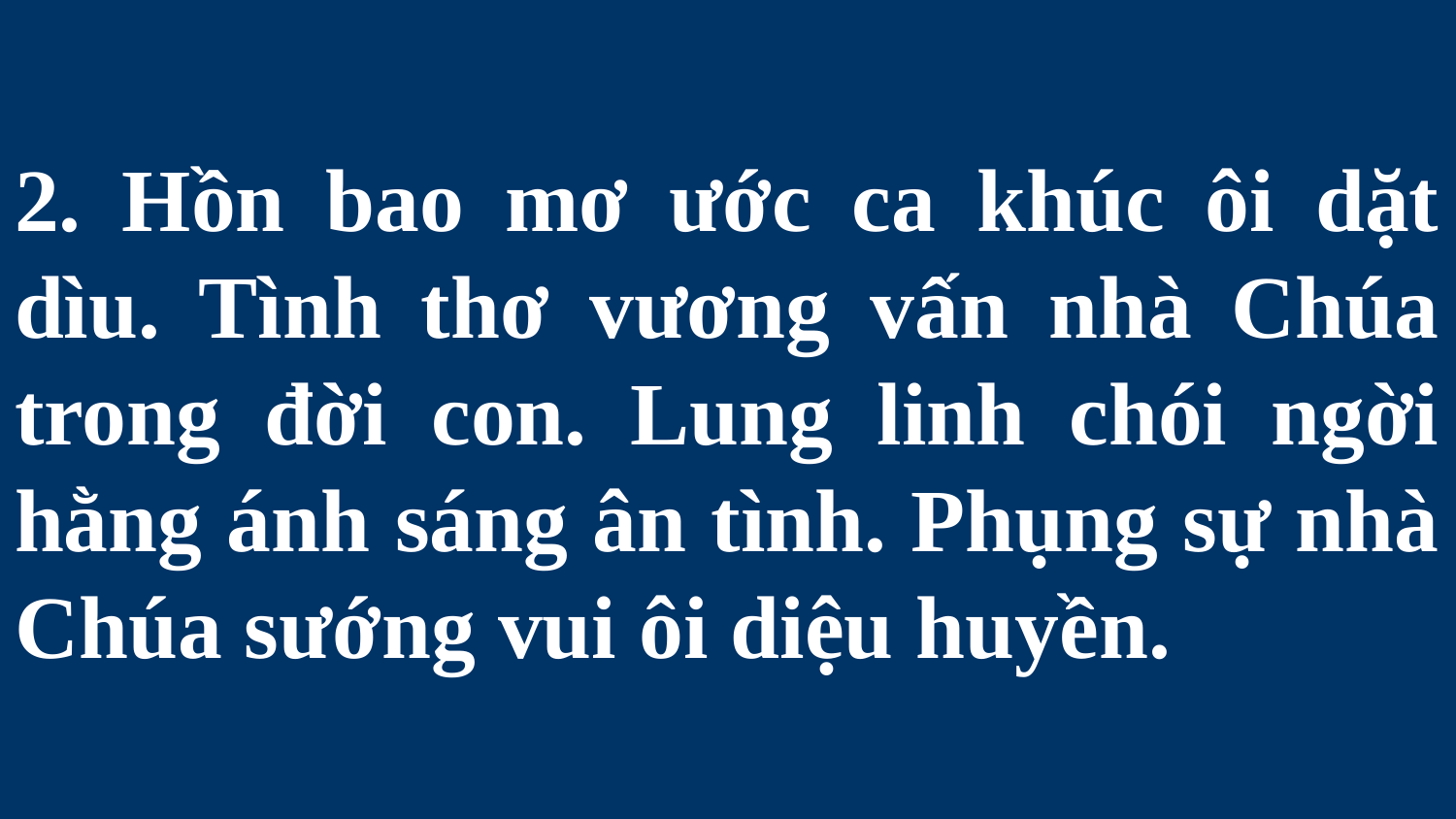

# 2. Hồn bao mơ ước ca khúc ôi dặt dìu. Tình thơ vương vấn nhà Chúa trong đời con. Lung linh chói ngời hằng ánh sáng ân tình. Phụng sự nhà Chúa sướng vui ôi diệu huyền.